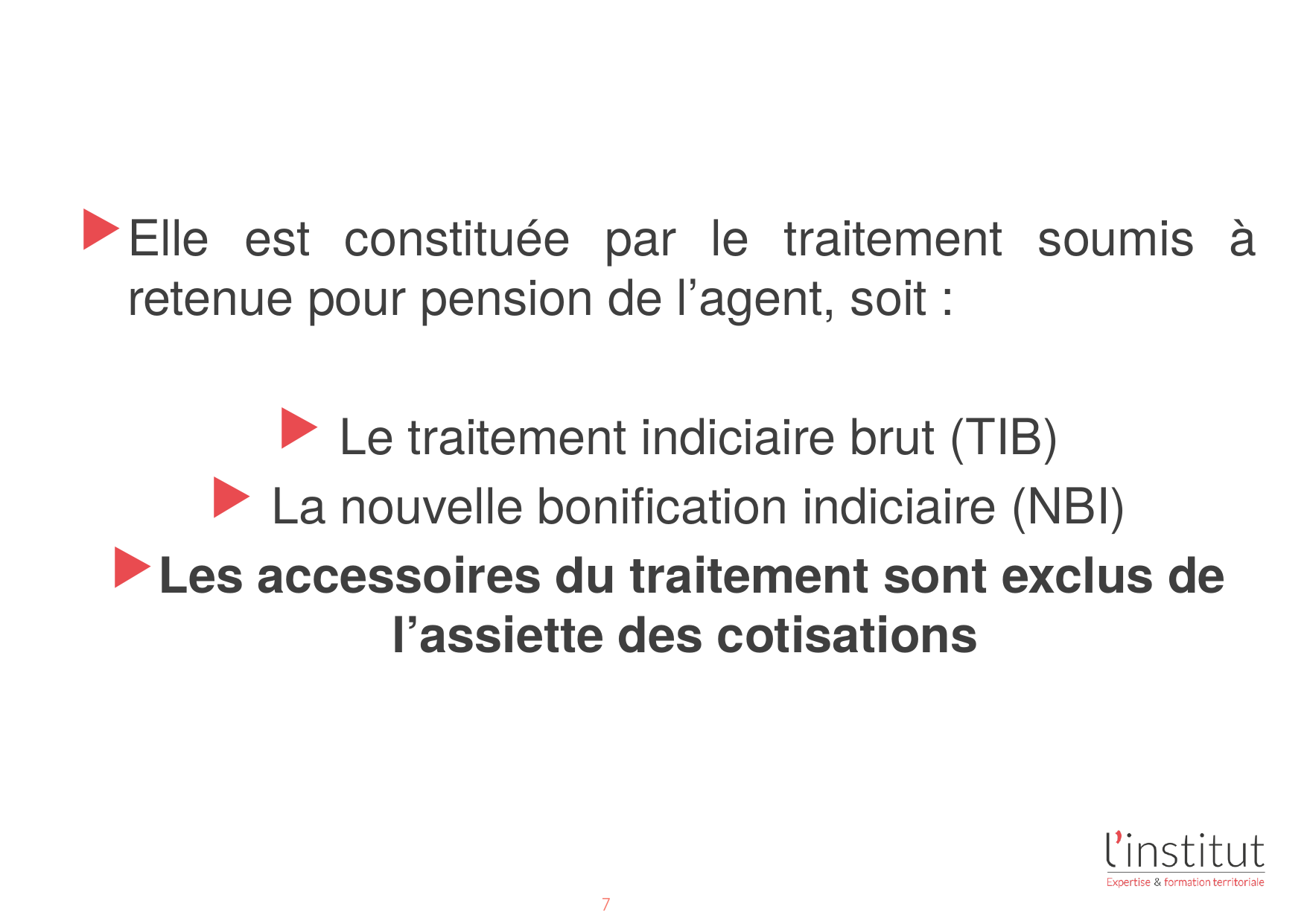

#

Elle est constituée par le traitement soumis à retenue pour pension de l’agent, soit :

 Le traitement indiciaire brut (TIB)
 La nouvelle bonification indiciaire (NBI)
Les accessoires du traitement sont exclus de l’assiette des cotisations